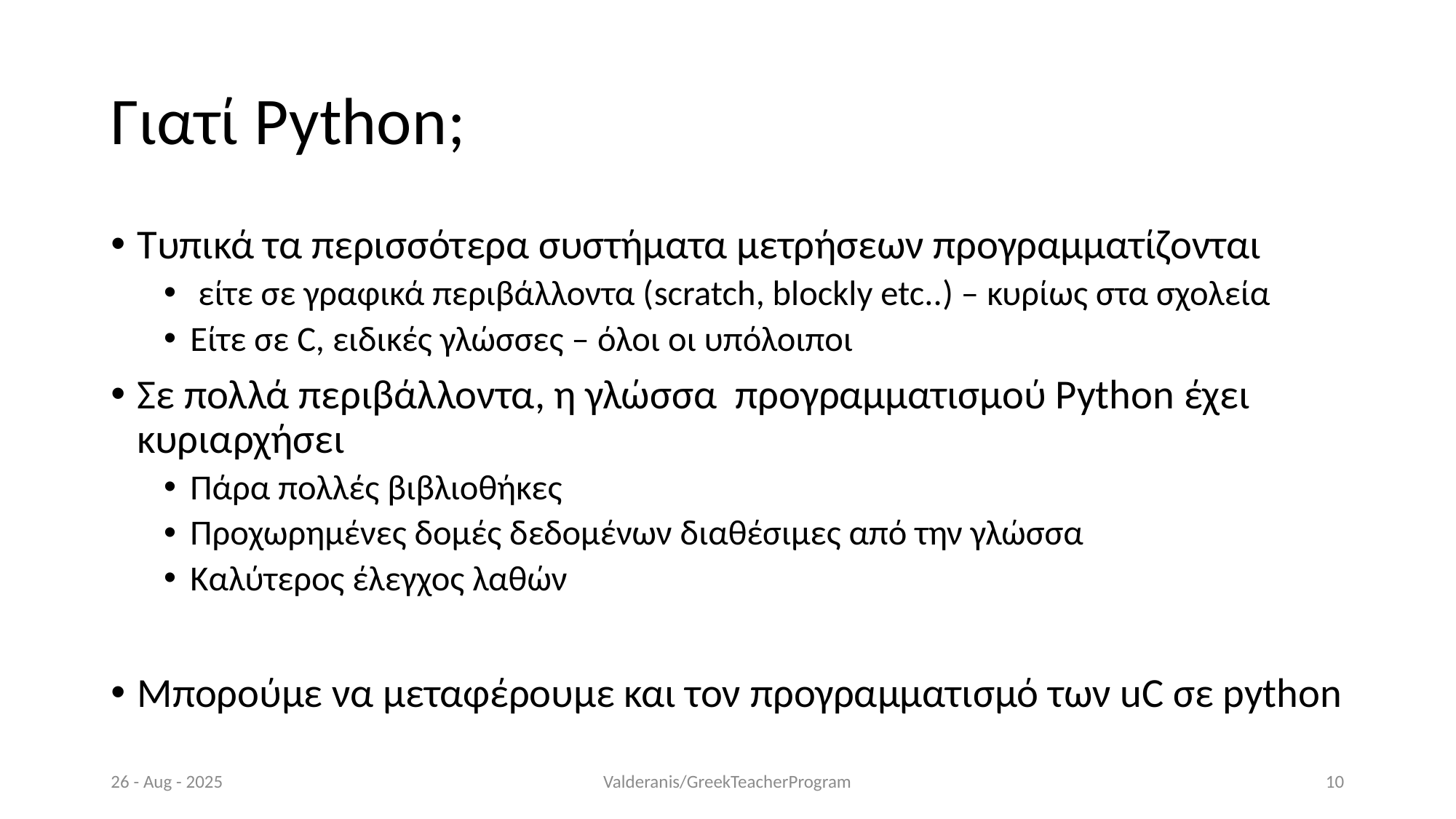

# Γιατί Python;
Τυπικά τα περισσότερα συστήματα μετρήσεων προγραμματίζονται
 είτε σε γραφικά περιβάλλοντα (scratch, blockly etc..) – κυρίως στα σχολεία
Είτε σε C, ειδικές γλώσσες – όλοι οι υπόλοιποι
Σε πολλά περιβάλλοντα, η γλώσσα  προγραμματισμού Python έχει κυριαρχήσει
Πάρα πολλές βιβλιοθήκες
Προχωρημένες δομές δεδομένων διαθέσιμες από την γλώσσα
Καλύτερος έλεγχος λαθών

Μπορούμε να μεταφέρουμε και τον προγραμματισμό των uC σε python
26 - Aug - 2025
Valderanis/GreekTeacherProgram
10